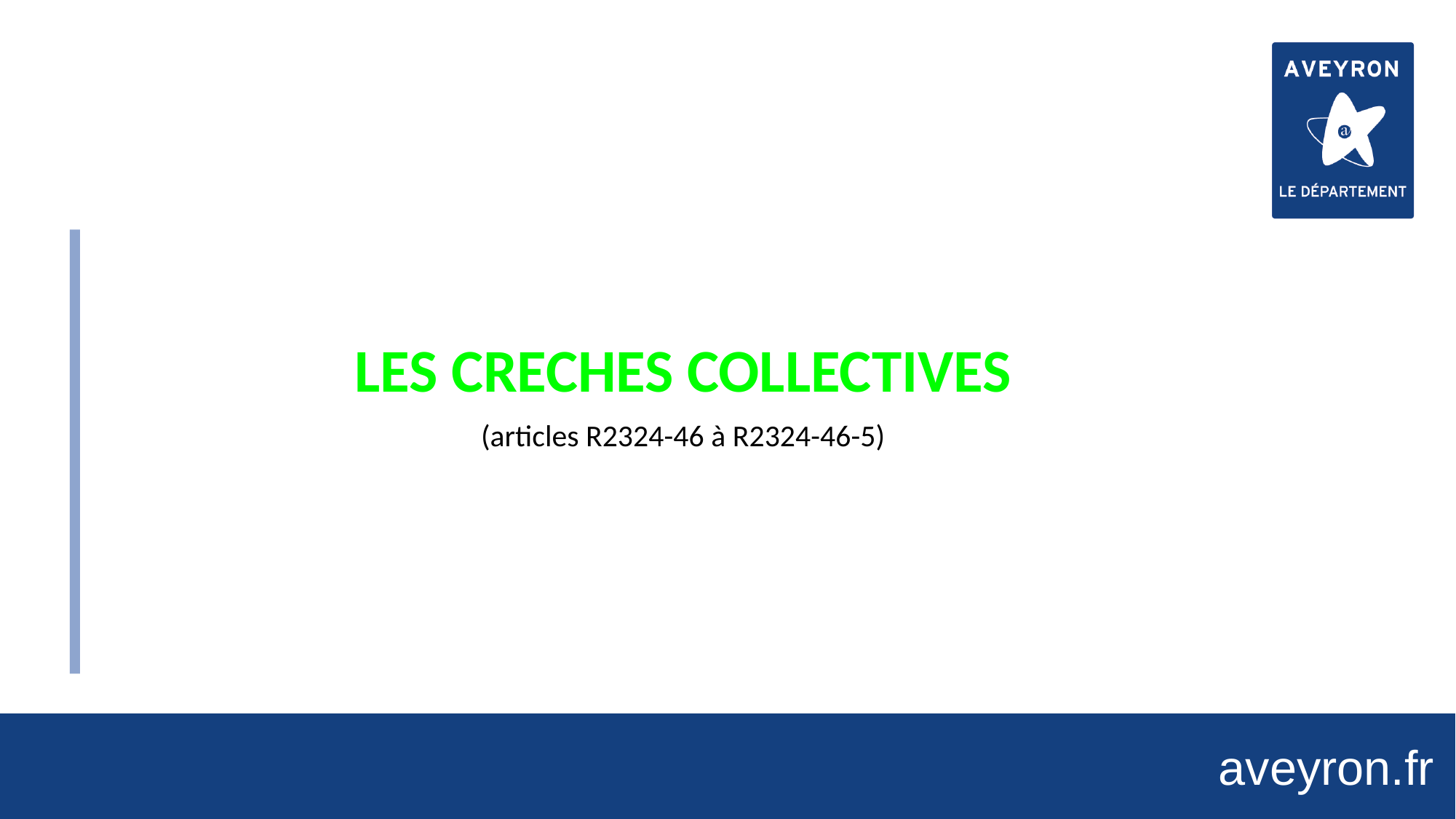

59

LES CRECHES COLLECTIVES
(articles R2324-46 à R2324-46-5)